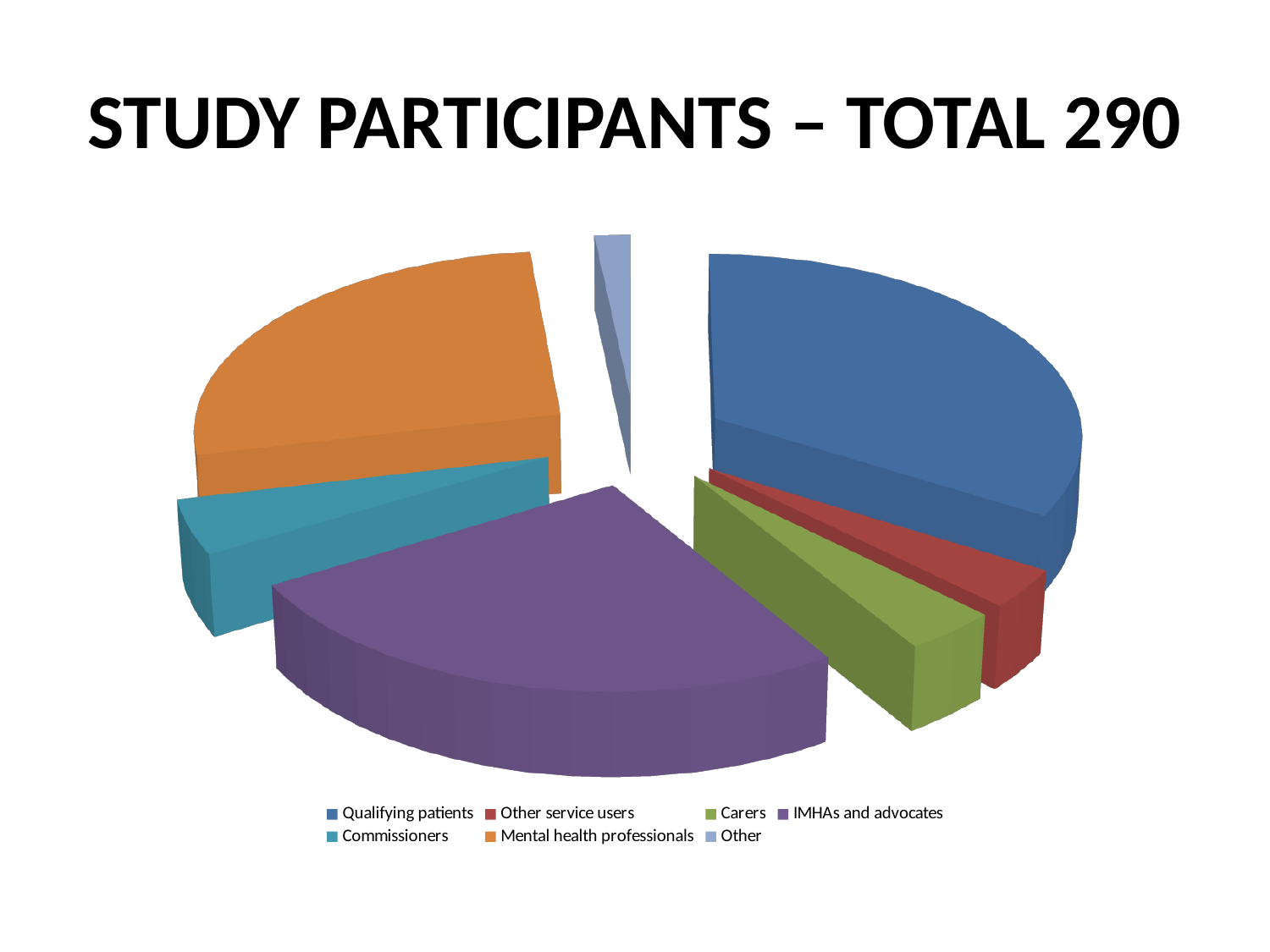

# STUDY Participants – TOTAL 290

[unsupported chart]